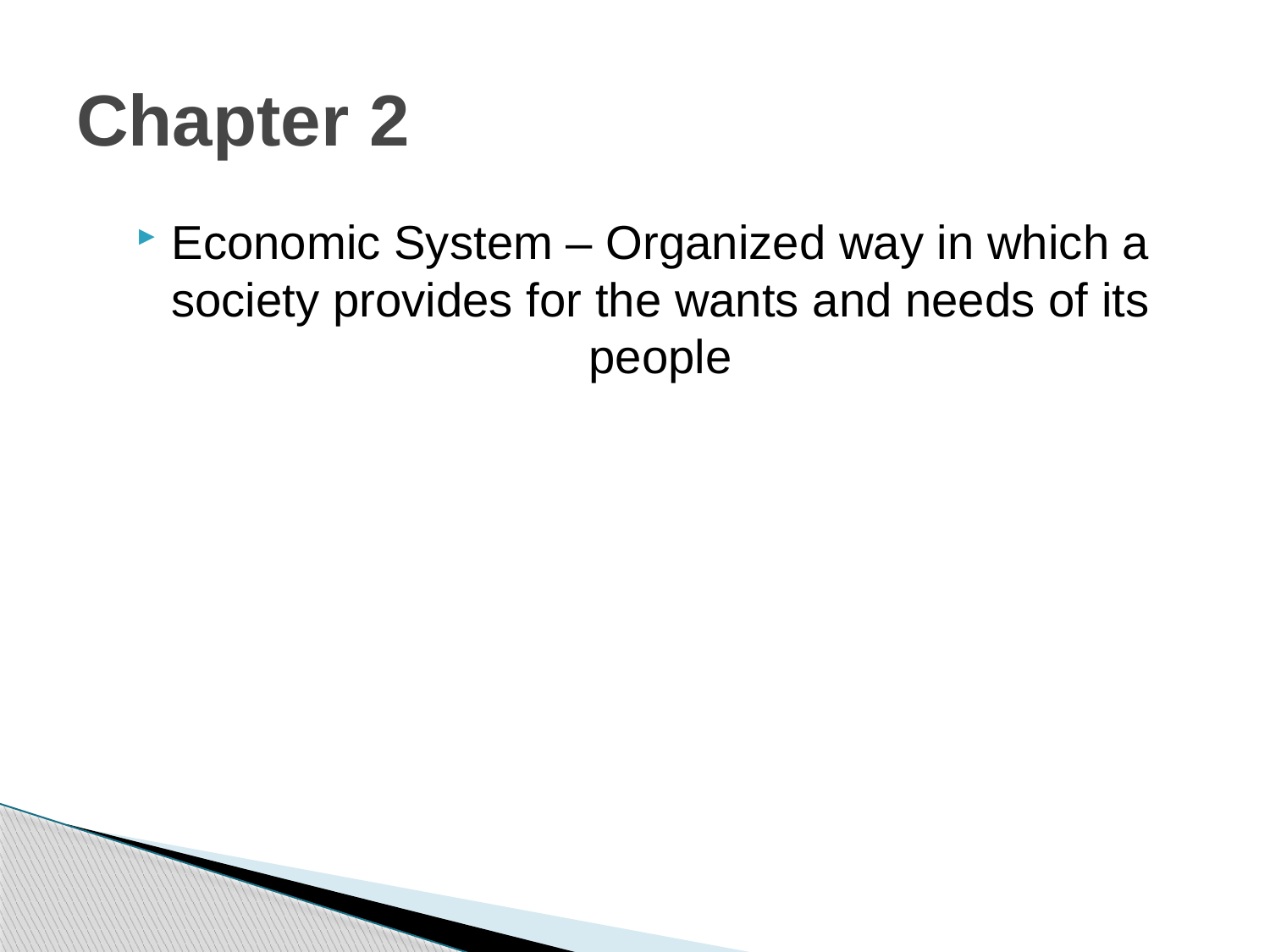

# Chapter 2
Economic System – Organized way in which a society provides for the wants and needs of its people